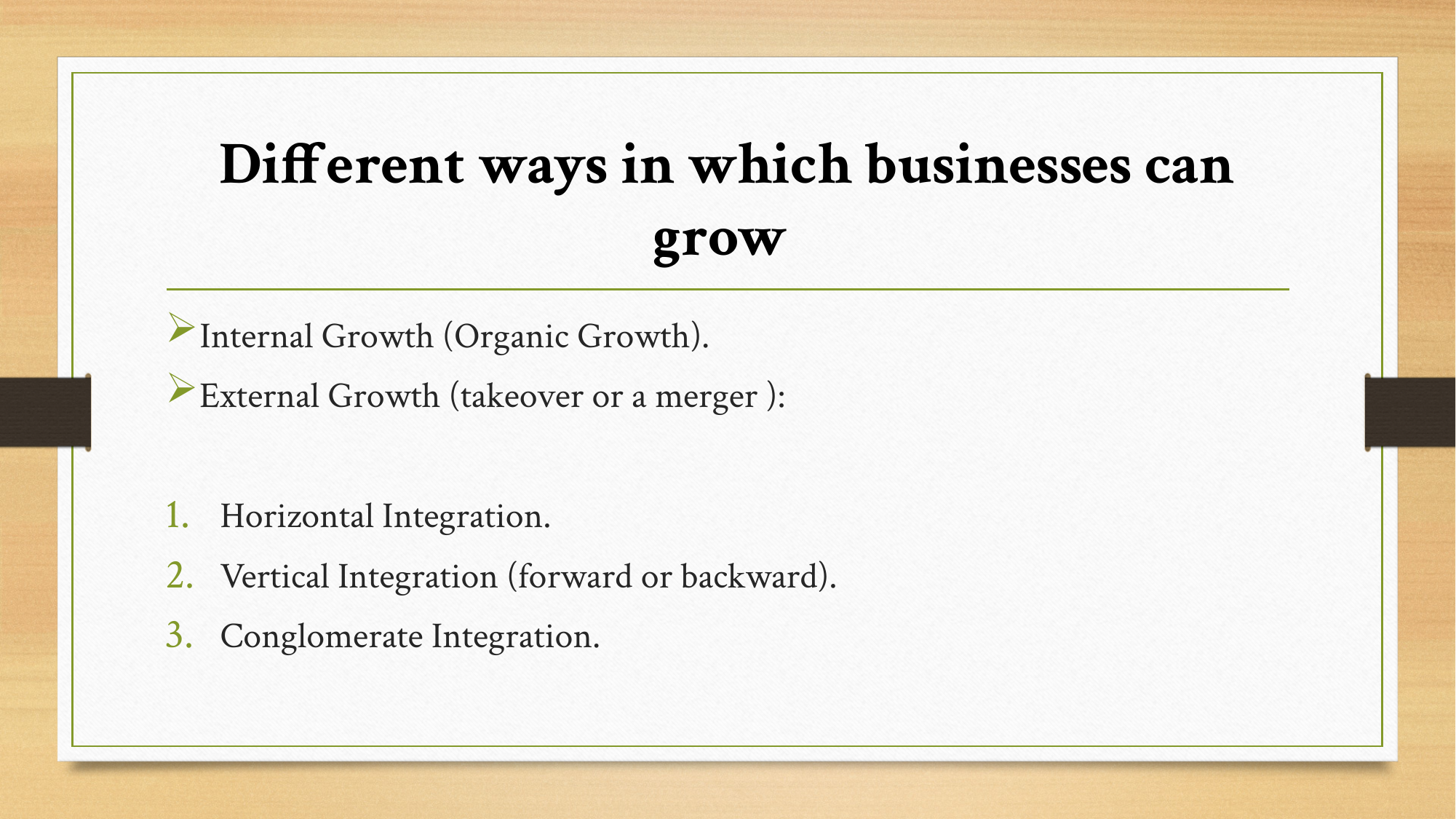

# Different ways in which businesses can grow
Internal Growth (Organic Growth).
External Growth (takeover or a merger ):

Horizontal Integration.
Vertical Integration (forward or backward).
Conglomerate Integration.